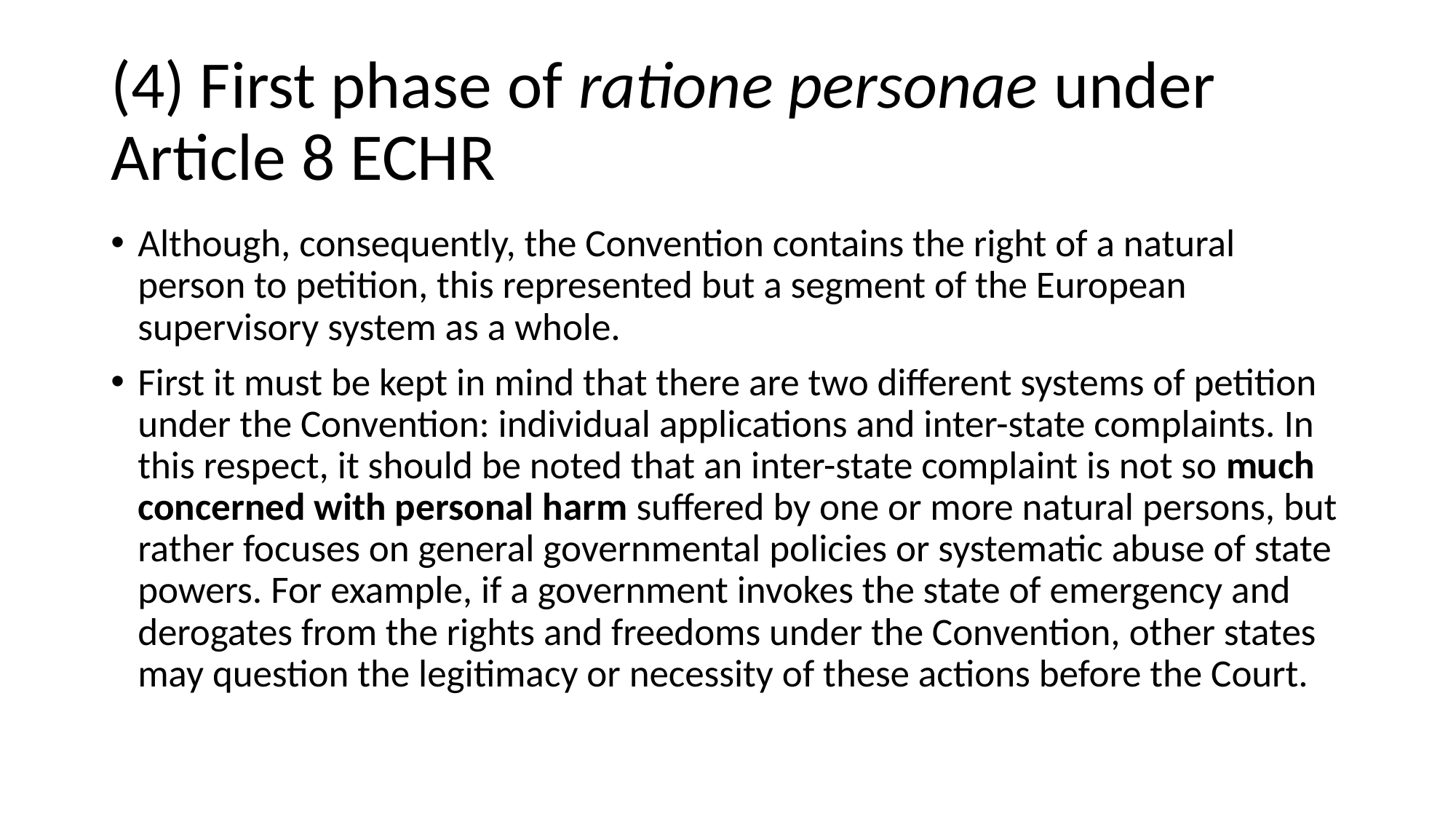

# (4) First phase of ratione personae under Article 8 ECHR
Although, consequently, the Convention contains the right of a natural person to petition, this represented but a segment of the European supervisory system as a whole.
First it must be kept in mind that there are two different systems of petition under the Convention: individual applications and inter-state complaints. In this respect, it should be noted that an inter-state complaint is not so much concerned with personal harm suffered by one or more natural persons, but rather focuses on general governmental policies or systematic abuse of state powers. For example, if a government invokes the state of emergency and derogates from the rights and freedoms under the Convention, other states may question the legitimacy or necessity of these actions before the Court.